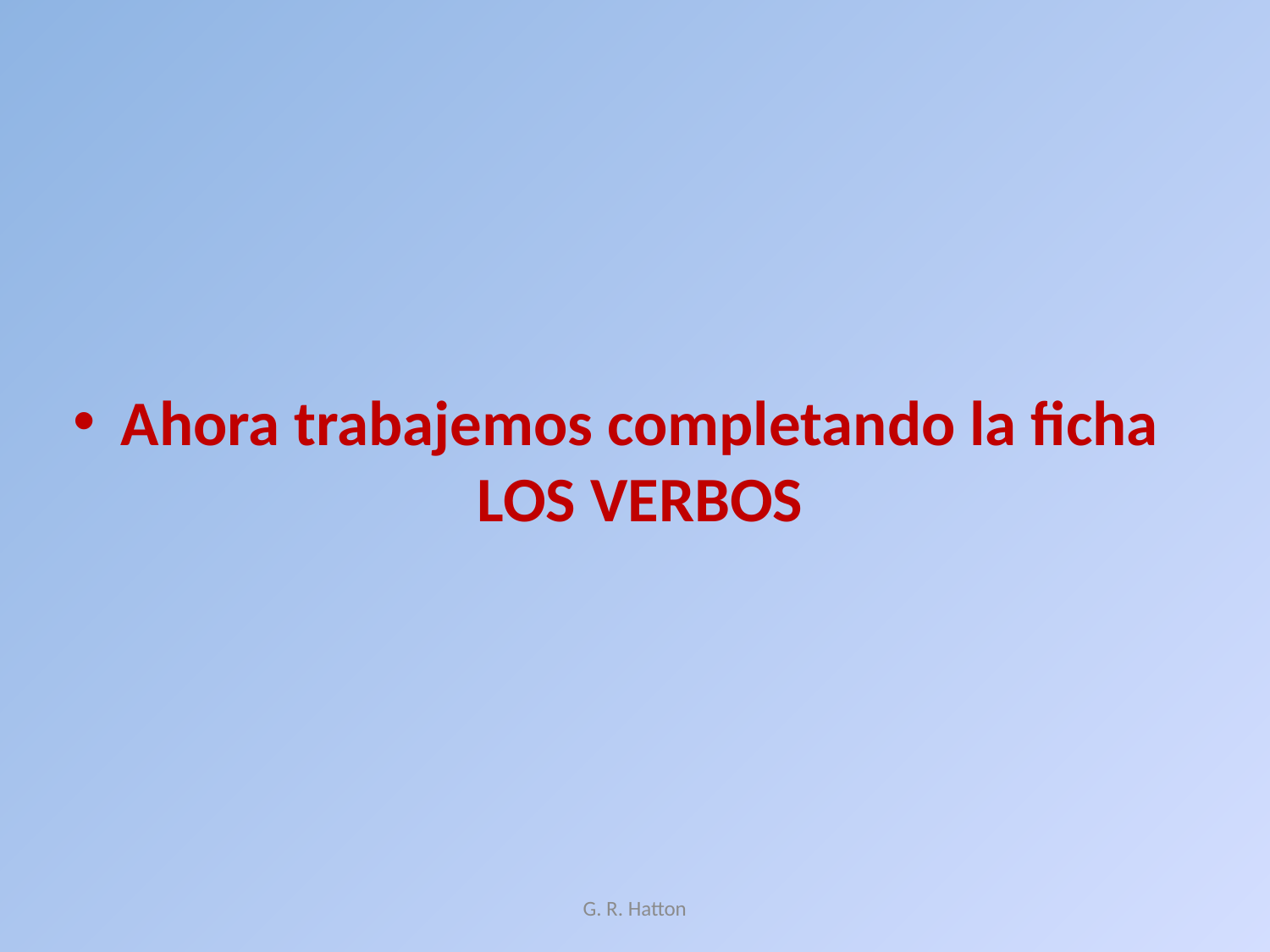

#
Ahora trabajemos completando la ficha LOS VERBOS
G. R. Hatton